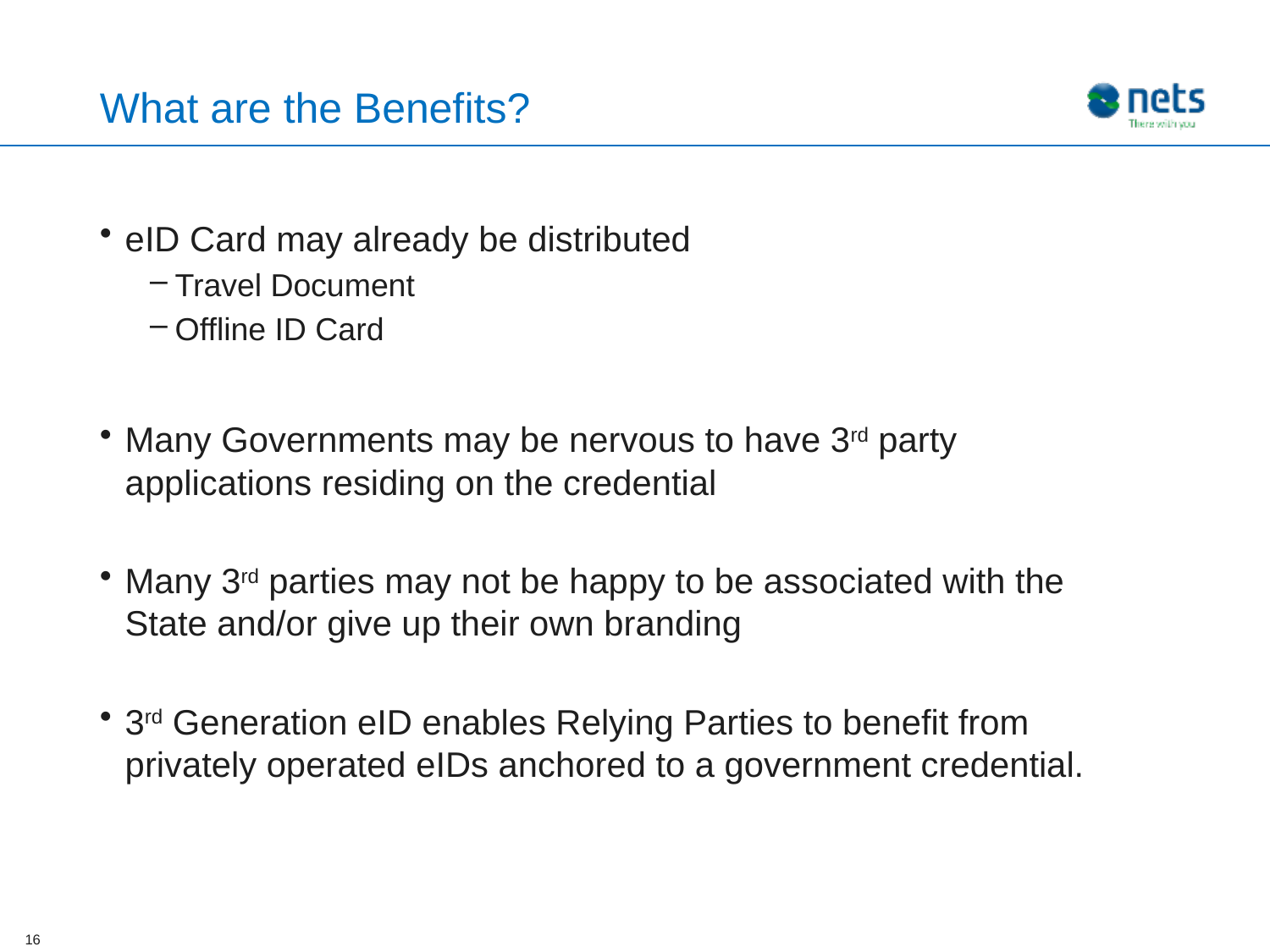

# What are the Benefits?
eID Card may already be distributed
Travel Document
Offline ID Card

Many Governments may be nervous to have 3rd party applications residing on the credential

Many 3rd parties may not be happy to be associated with the State and/or give up their own branding

3rd Generation eID enables Relying Parties to benefit from privately operated eIDs anchored to a government credential.
16